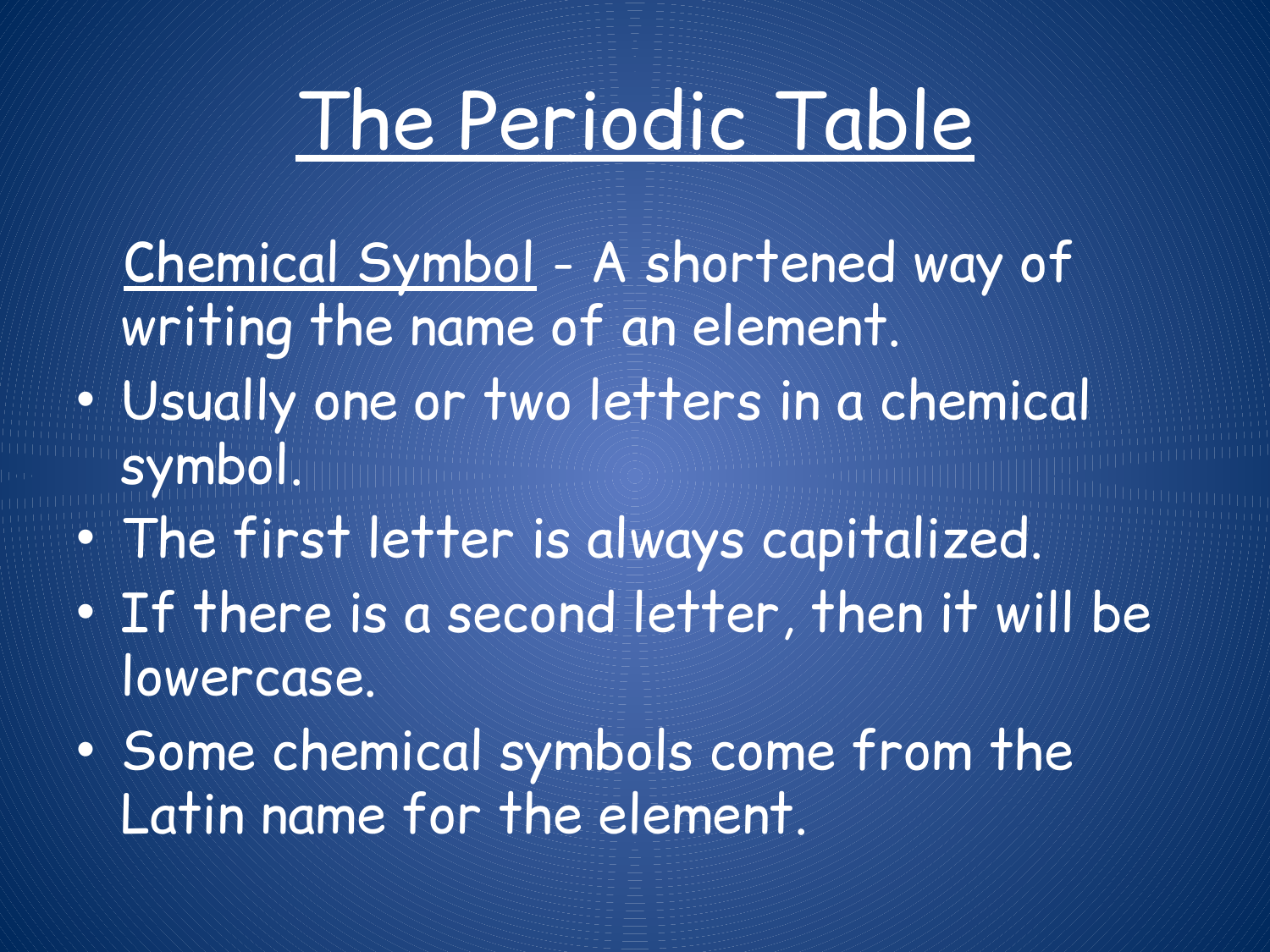

# The Periodic Table
   Chemical Symbol - A shortened way of writing the name of an element.
Usually one or two letters in a chemical symbol.
The first letter is always capitalized.
If there is a second letter, then it will be lowercase.
Some chemical symbols come from the Latin name for the element.